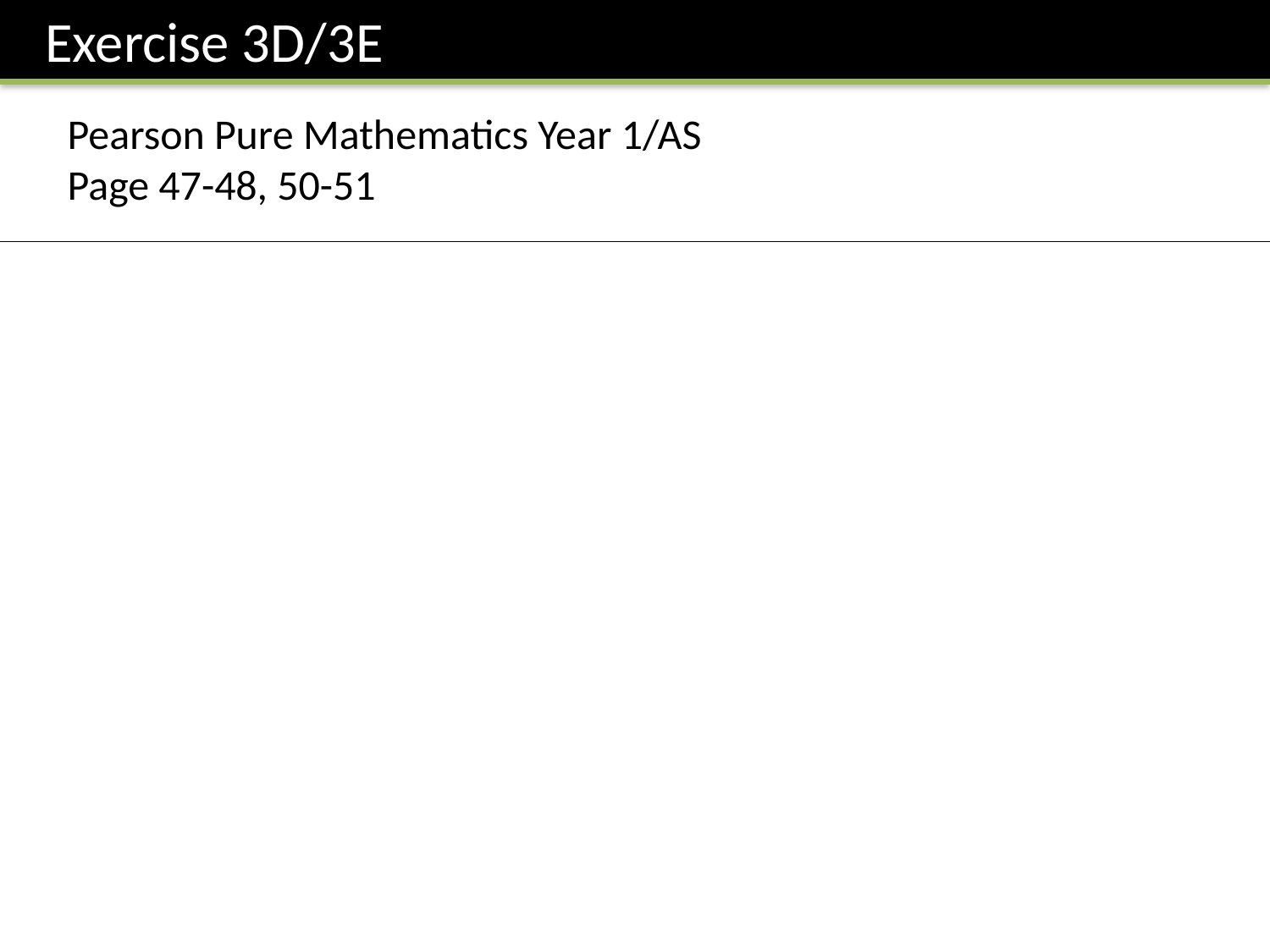

Exercise 3D/3E
Pearson Pure Mathematics Year 1/AS
Page 47-48, 50-51